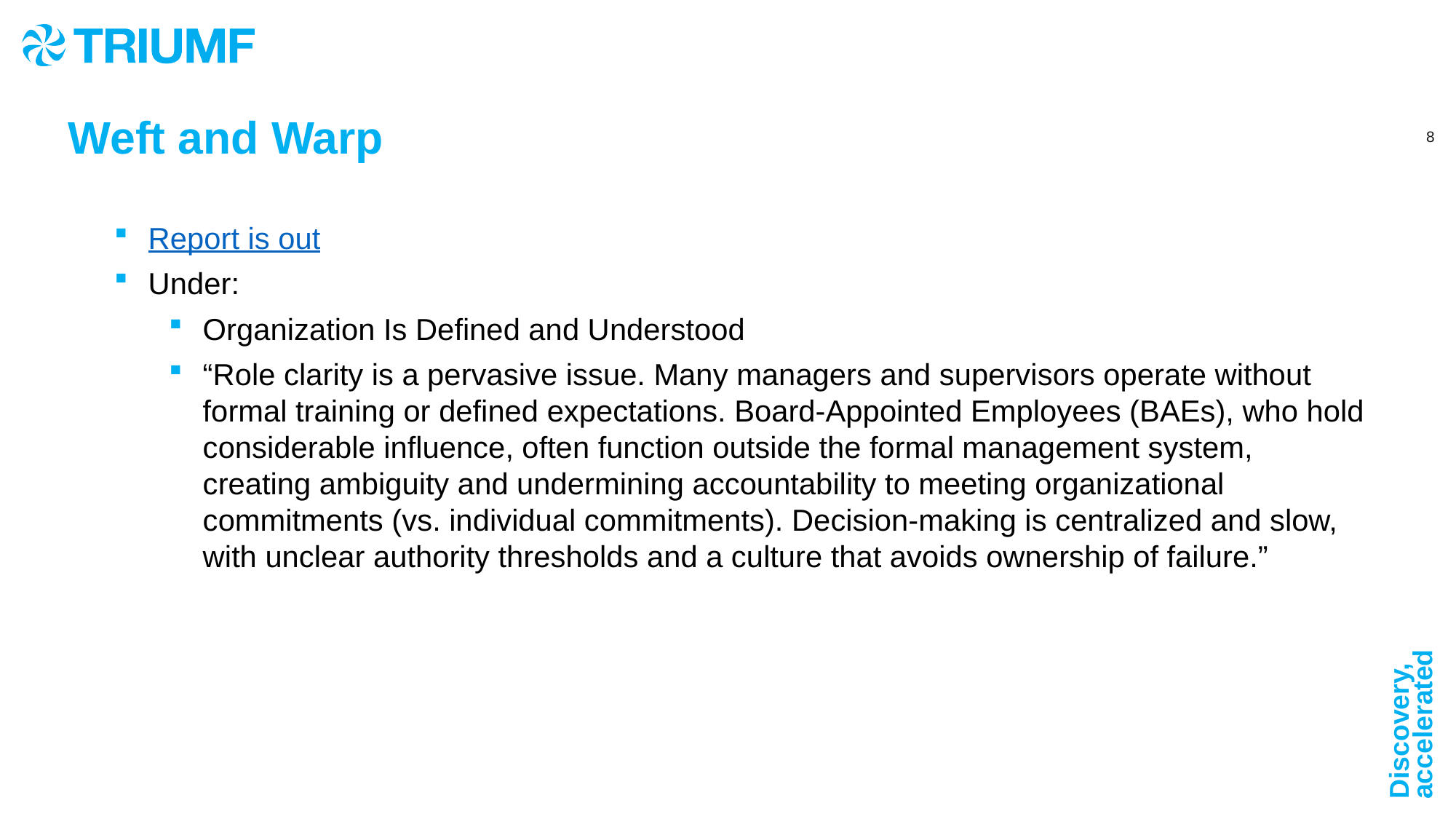

Weft and Warp

Report is out
Under:
Organization Is Defined and Understood
“Role clarity is a pervasive issue. Many managers and supervisors operate without formal training or defined expectations. Board-Appointed Employees (BAEs), who hold considerable influence, often function outside the formal management system, creating ambiguity and undermining accountability to meeting organizational commitments (vs. individual commitments). Decision-making is centralized and slow, with unclear authority thresholds and a culture that avoids ownership of failure.”